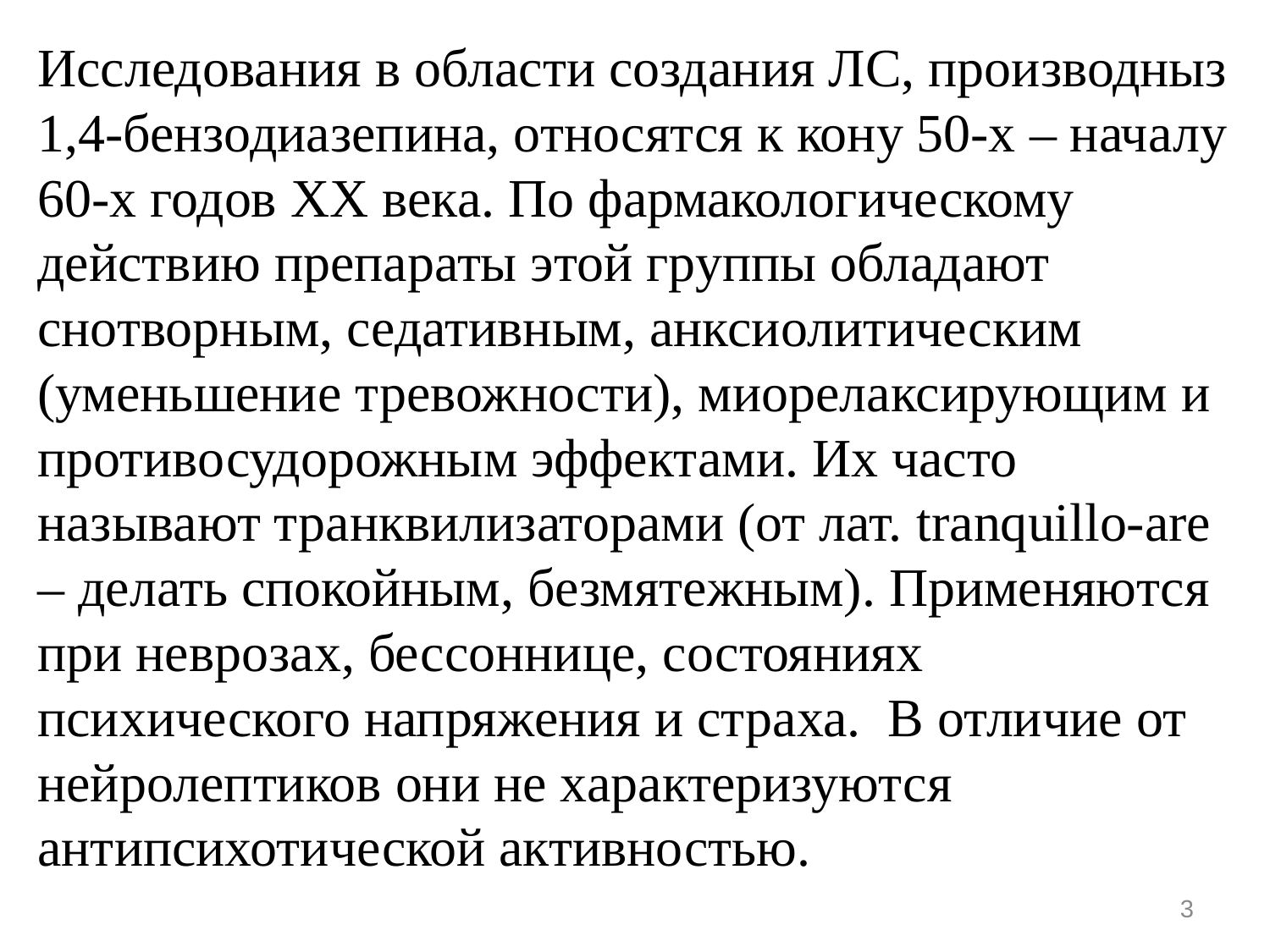

Исследования в области создания ЛС, производныз 1,4-бензодиазепина, относятся к кону 50-х – началу 60-х годов XX века. По фармакологическому действию препараты этой группы обладают снотворным, седативным, анксиолитическим (уменьшение тревожности), миорелаксирующим и противосудорожным эффектами. Их часто называют транквилизаторами (от лат. tranquillo-are – делать спокойным, безмятежным). Применяются при неврозах, бессоннице, состояниях психического напряжения и страха.  В отличие от нейролептиков они не характеризуются антипсихотической активностью.
3